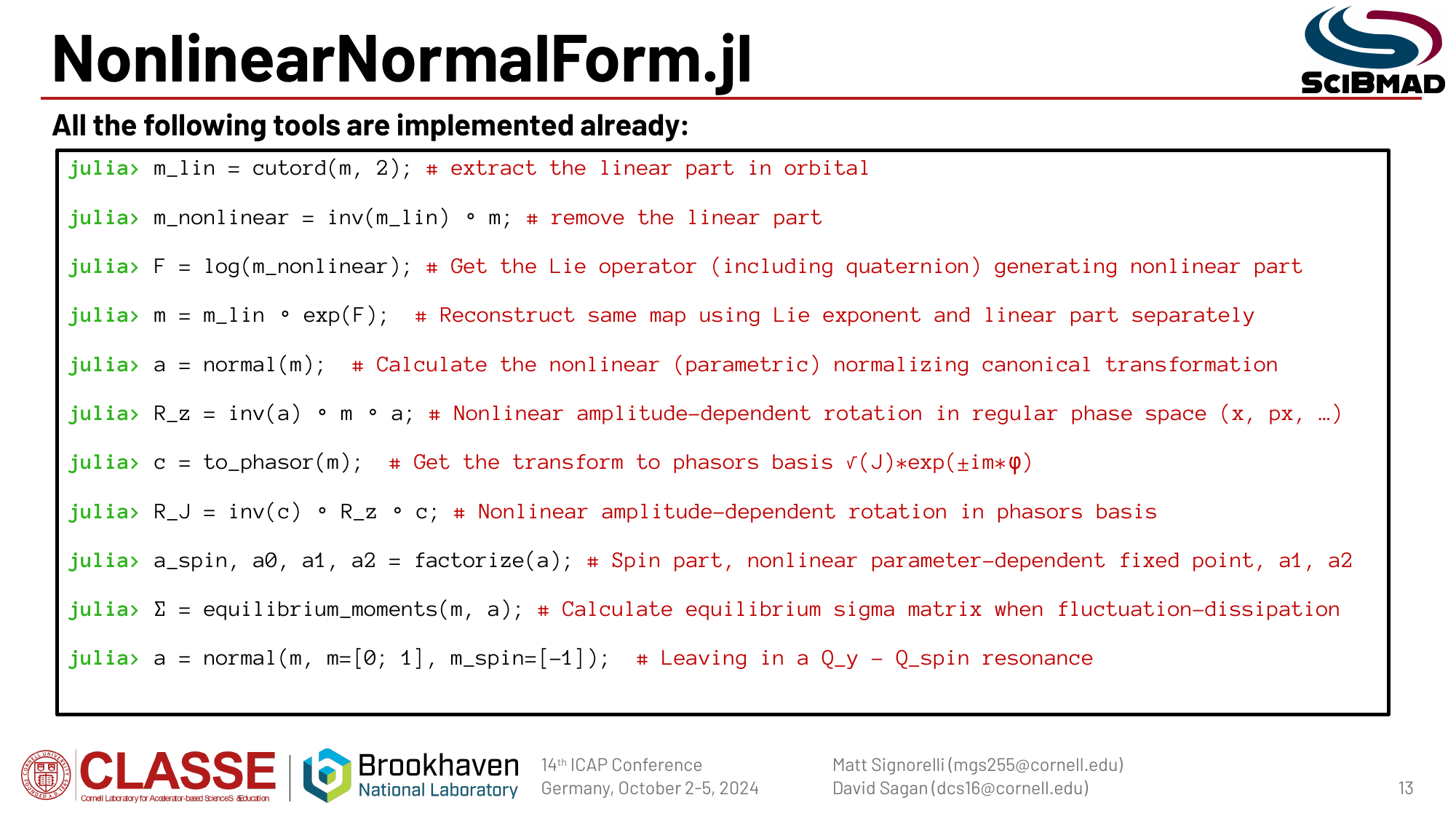

# NonlinearNormalForm.jl
All the following tools are implemented already:
julia> m_lin = cutord(m, 2); # extract the linear part in orbital

julia> m_nonlinear = inv(m_lin) ∘ m; # remove the linear part

julia> F = log(m_nonlinear); # Get the Lie operator (including quaternion) generating nonlinear part

julia> m = m_lin ∘ exp(F);  # Reconstruct same map using Lie exponent and linear part separately

julia> a = normal(m);  # Calculate the nonlinear (parametric) normalizing canonical transformation

julia> R_z = inv(a) ∘ m ∘ a; # Nonlinear amplitude-dependent rotation in regular phase space (x, px, …)

julia> c = to_phasor(m);  # Get the transform to phasors basis √(J)*exp(±im*ϕ)

julia> R_J = inv(c) ∘ R_z ∘ c; # Nonlinear amplitude-dependent rotation in phasors basis

julia> a_spin, a0, a1, a2 = factorize(a); # Spin part, nonlinear parameter-dependent fixed point, a1, a2

julia> Σ = equilibrium_moments(m, a); # Calculate equilibrium sigma matrix when fluctuation-dissipation

julia> a = normal(m, m=[0; 1], m_spin=[-1]);  # Leaving in a Q_y - Q_spin resonance
13